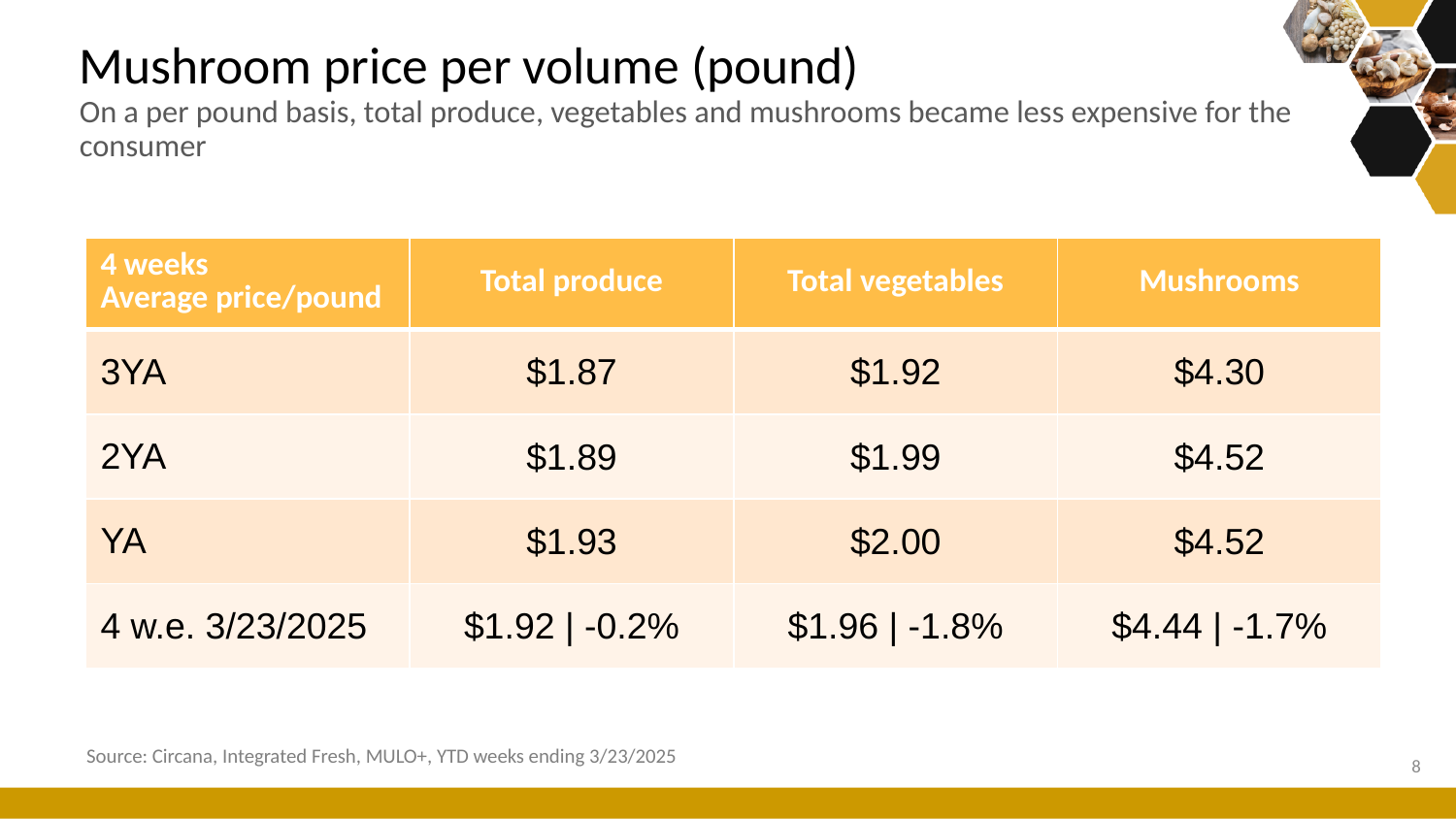

# Mushroom price per volume (pound) On a per pound basis, total produce, vegetables and mushrooms became less expensive for the consumer
| 4 weeks Average price/pound | Total produce | Total vegetables | Mushrooms |
| --- | --- | --- | --- |
| 3YA | $1.87 | $1.92 | $4.30 |
| 2YA | $1.89 | $1.99 | $4.52 |
| YA | $1.93 | $2.00 | $4.52 |
| 4 w.e. 3/23/2025 | $1.92 | -0.2% | $1.96 | -1.8% | $4.44 | -1.7% |
Source: Circana, Integrated Fresh, MULO+, YTD weeks ending 3/23/2025
8